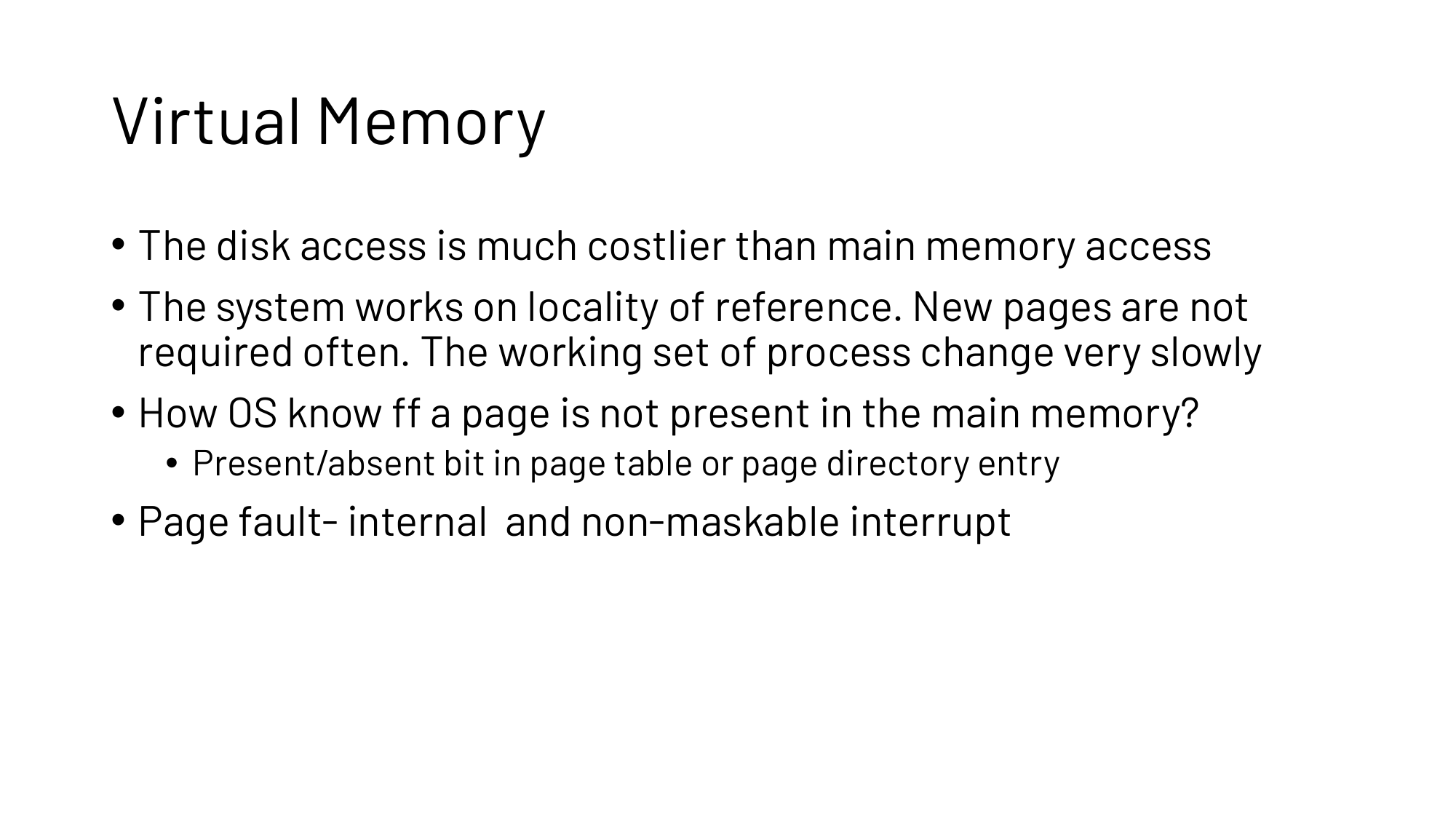

# Virtual Memory
The disk access is much costlier than main memory access
The system works on locality of reference. New pages are not required often. The working set of process change very slowly
How OS know ff a page is not present in the main memory?
Present/absent bit in page table or page directory entry
Page fault- internal  and non-maskable interrupt